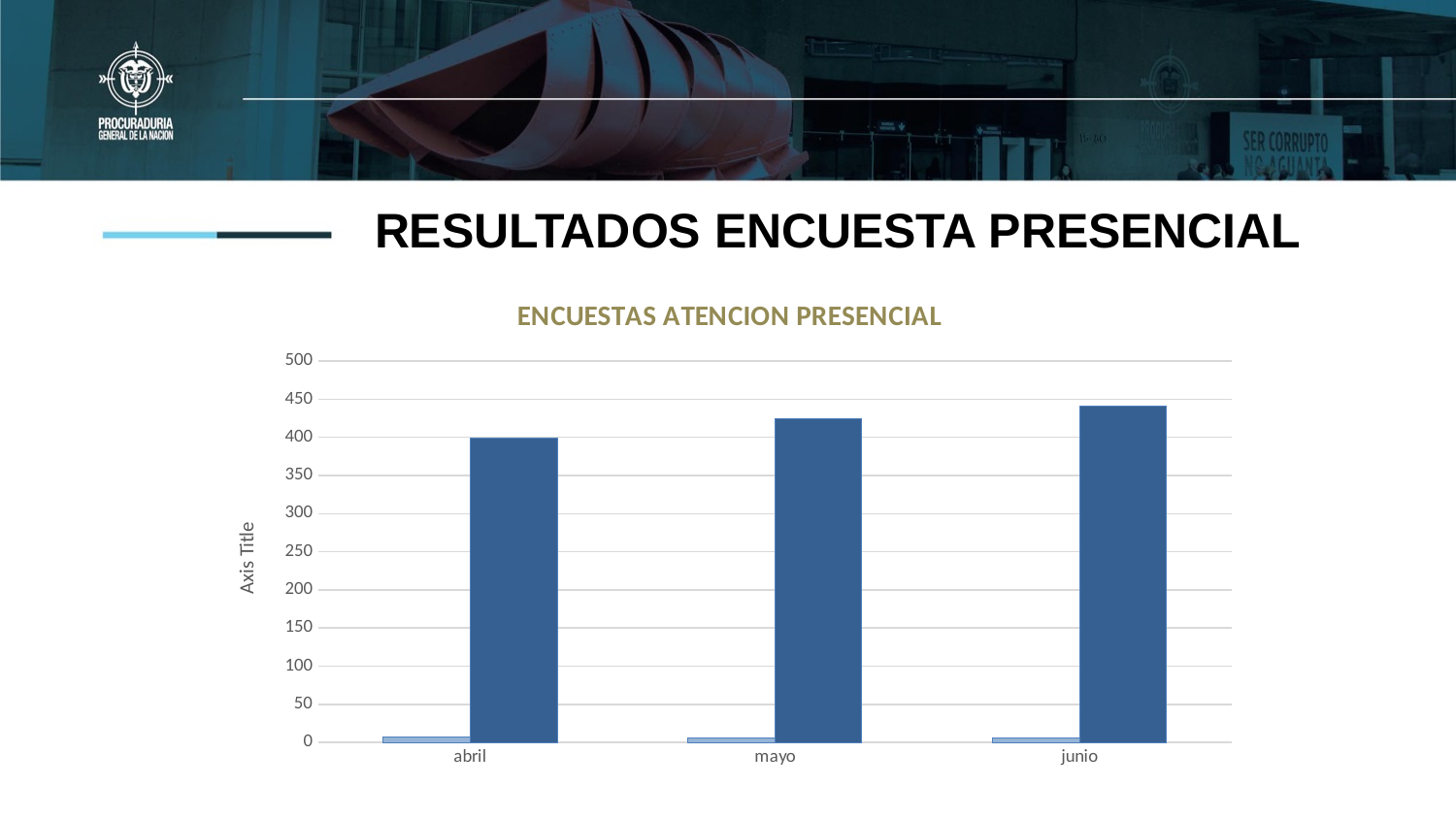

# RESULTADOS ENCUESTA PRESENCIAL

### Chart: ENCUESTAS ATENCION PRESENCIAL

| Category | Bueno | Excelente |
|---|---|---|
| abril | 7.0 | 399.0 |
| mayo | 6.0 | 425.0 |
| junio | 6.0 | 441.0 |